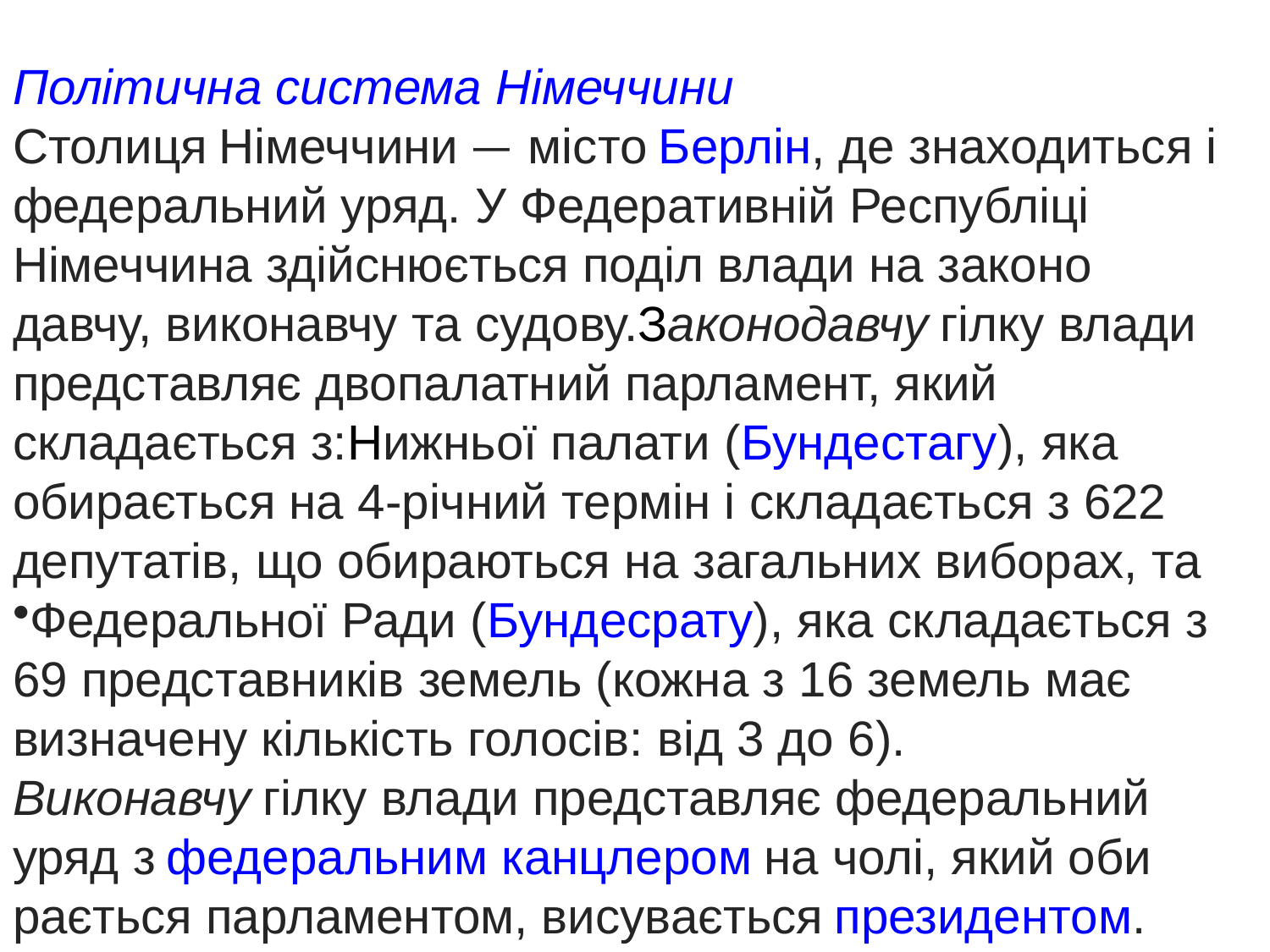

Політична система Німеччини
Столиця Німеччини — місто Берлін, де знаходиться і федеральний уряд. У Федеративній Республіці Німеччина здійснюється поділ влади на законо
давчу, виконавчу та судову.Законодавчу гілку влади представляє двопалатний парламент, який складається з:Нижньої палати (Бундестагу), яка обирається на 4-річний термін і складається з 622 депутатів, що обираються на загальних виборах, та
Федеральної Ради (Бундесрату), яка складається з 69 представників земель (кожна з 16 земель має визначену кількість голосів: від 3 до 6).
Виконавчу гілку влади представляє федеральний уряд з федеральним канцлером на чолі, який оби
рається парламентом, висувається президентом.